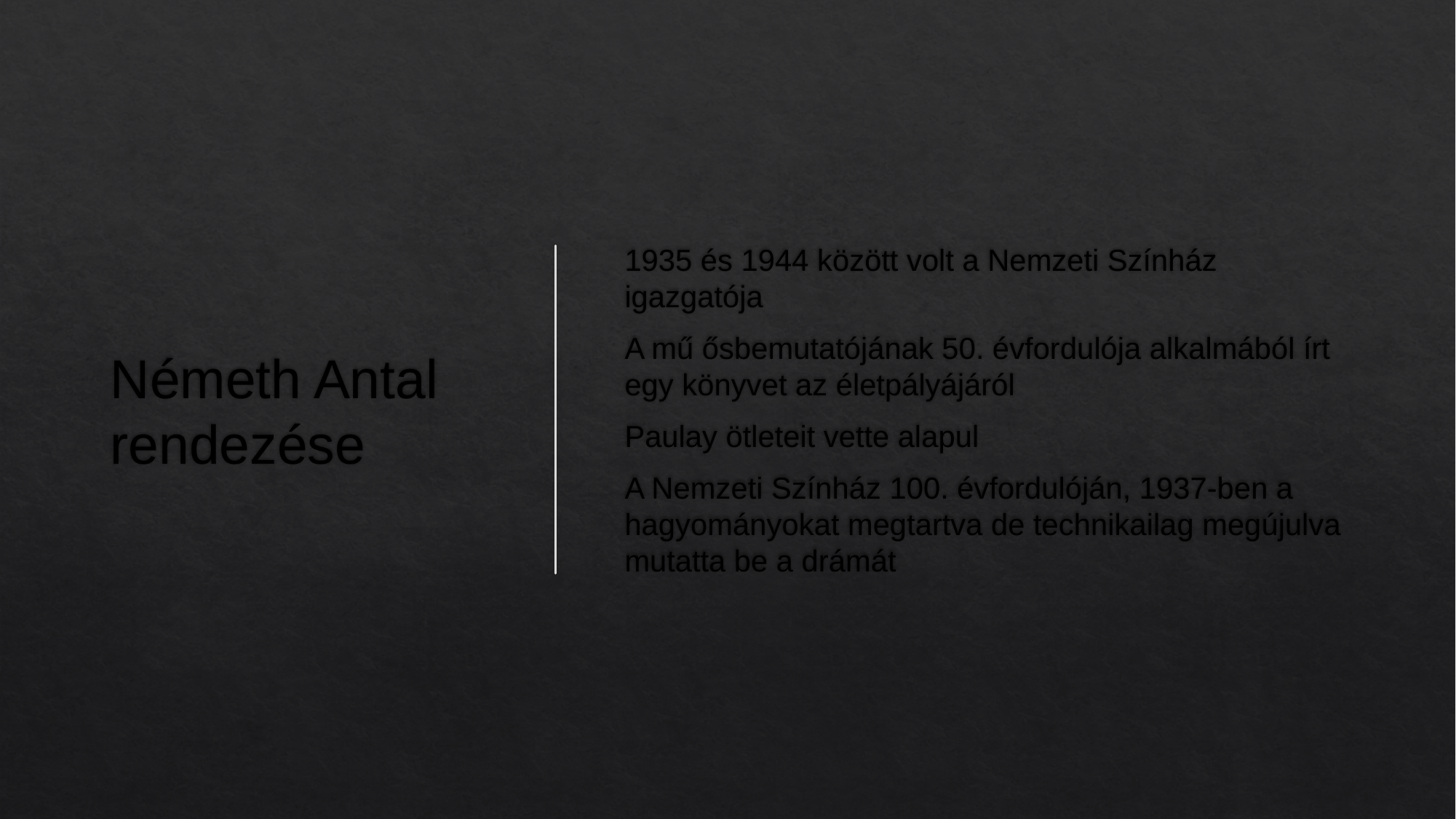

# Németh Antal rendezése
1935 és 1944 között volt a Nemzeti Színház igazgatója
A mű ősbemutatójának 50. évfordulója alkalmából írt egy könyvet az életpályájáról
Paulay ötleteit vette alapul
A Nemzeti Színház 100. évfordulóján, 1937-ben a hagyományokat megtartva de technikailag megújulva mutatta be a drámát